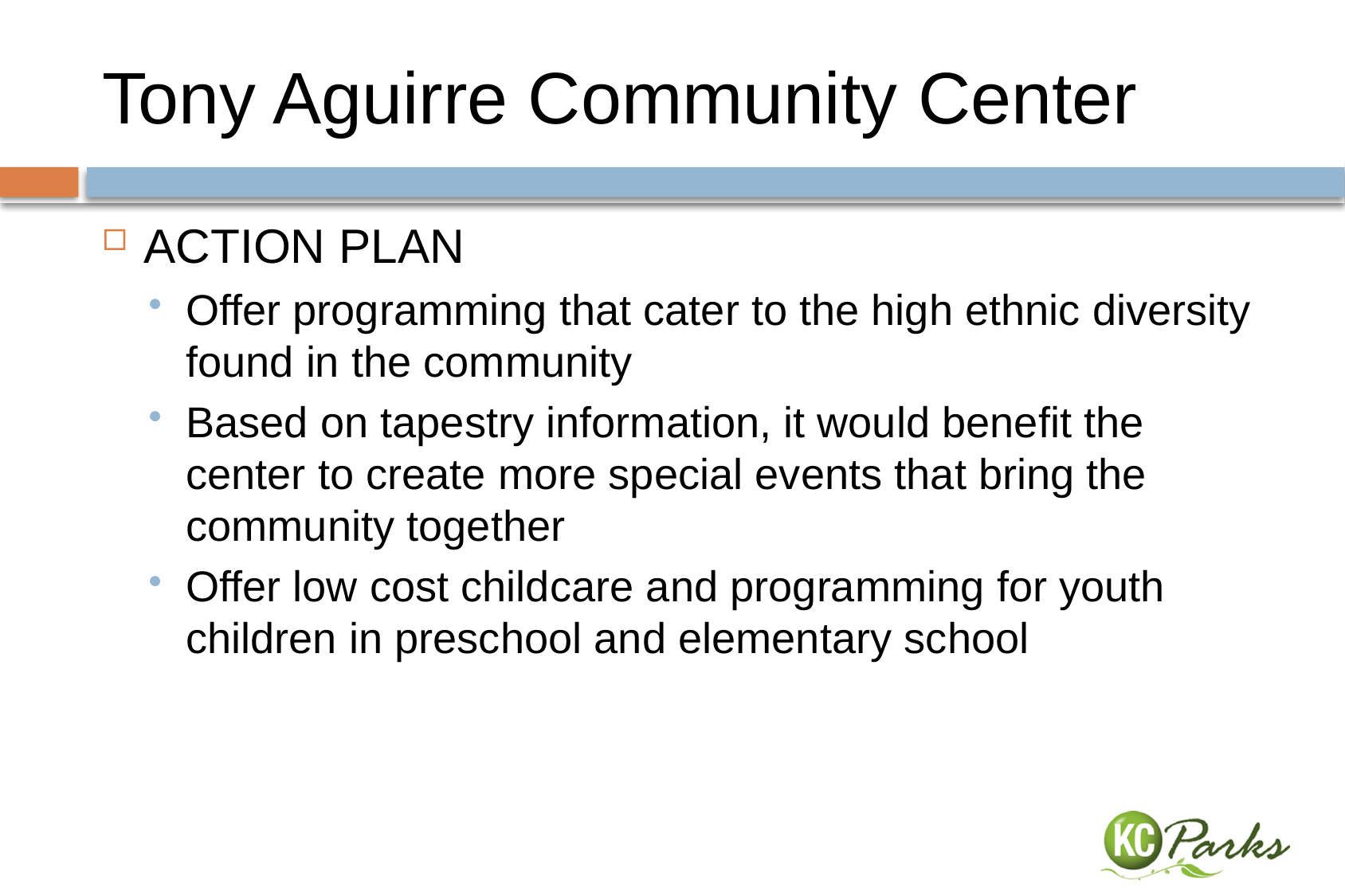

# Tony Aguirre Community Center
ACTION PLAN
Offer programming that cater to the high ethnic diversity found in the community
Based on tapestry information, it would benefit the center to create more special events that bring the community together
Offer low cost childcare and programming for youth children in preschool and elementary school